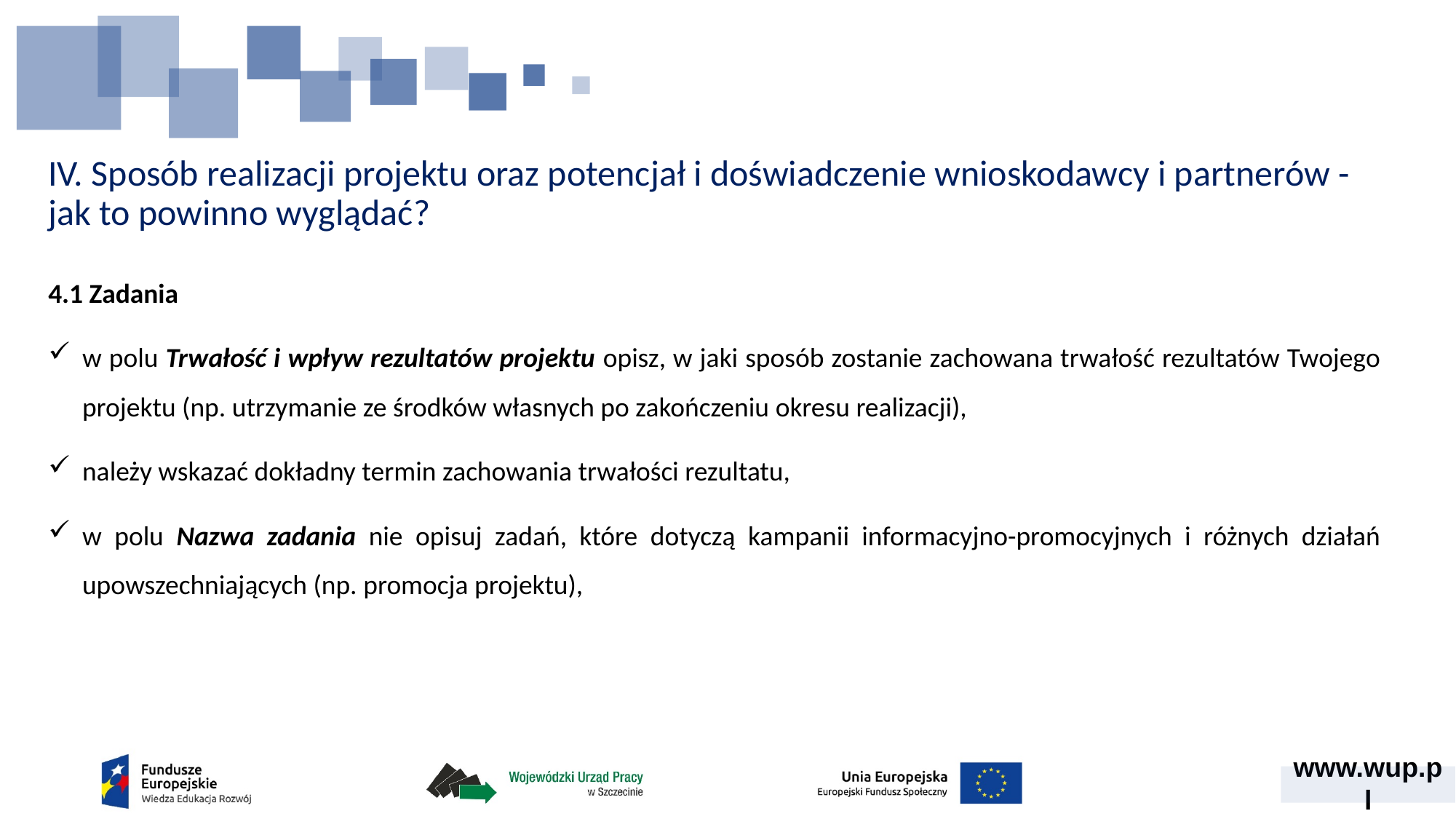

# IV. Sposób realizacji projektu oraz potencjał i doświadczenie wnioskodawcy i partnerów - jak to powinno wyglądać?
4.1 Zadania
w polu Trwałość i wpływ rezultatów projektu opisz, w jaki sposób zostanie zachowana trwałość rezultatów Twojego projektu (np. utrzymanie ze środków własnych po zakończeniu okresu realizacji),
należy wskazać dokładny termin zachowania trwałości rezultatu,
w polu Nazwa zadania nie opisuj zadań, które dotyczą kampanii informacyjno-promocyjnych i różnych działań upowszechniających (np. promocja projektu),